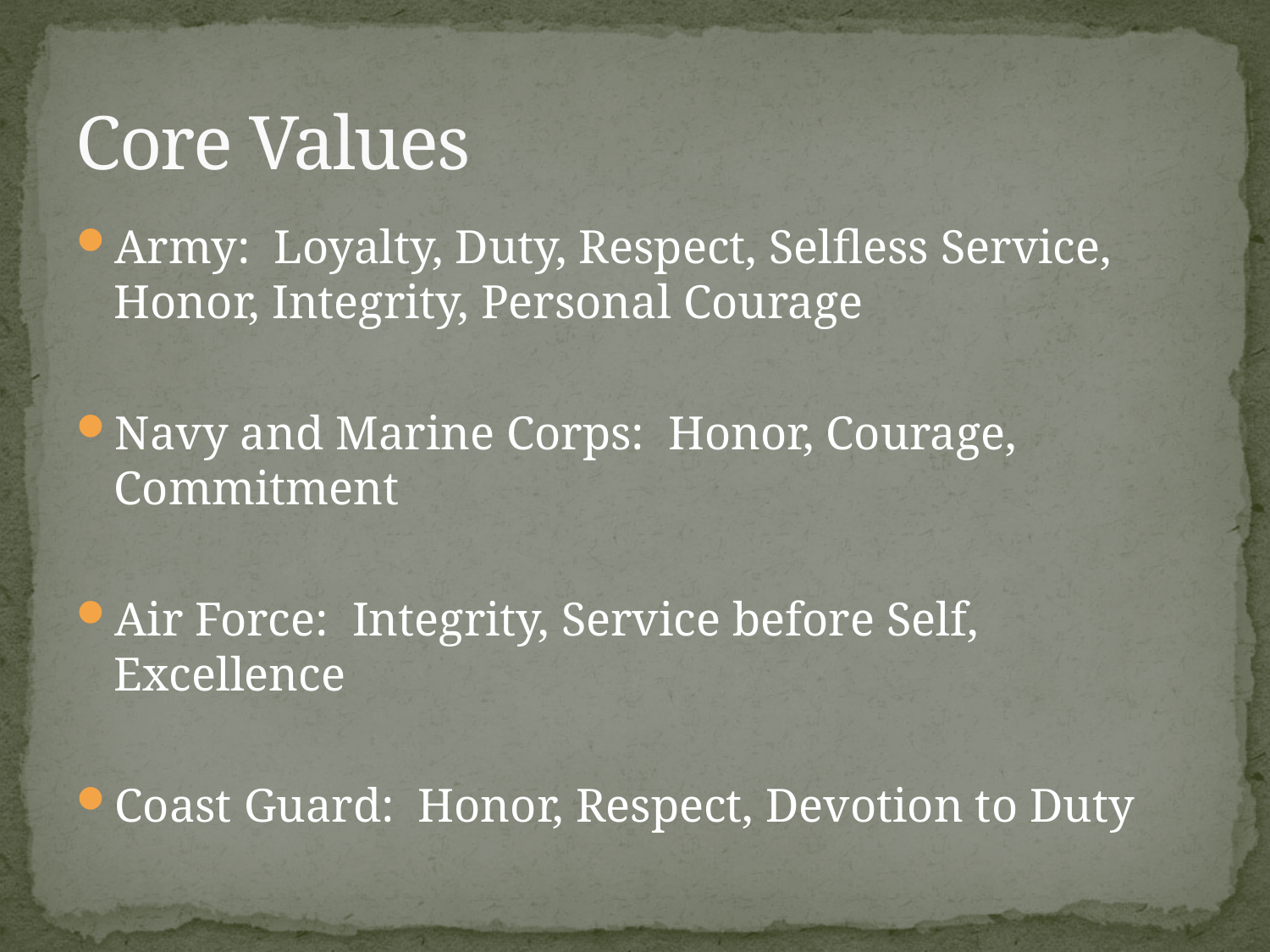

# Core Values
Army:  Loyalty, Duty, Respect, Selfless Service, Honor, Integrity, Personal Courage

Navy and Marine Corps:  Honor, Courage, Commitment

Air Force:  Integrity, Service before Self, Excellence

Coast Guard:  Honor, Respect, Devotion to Duty